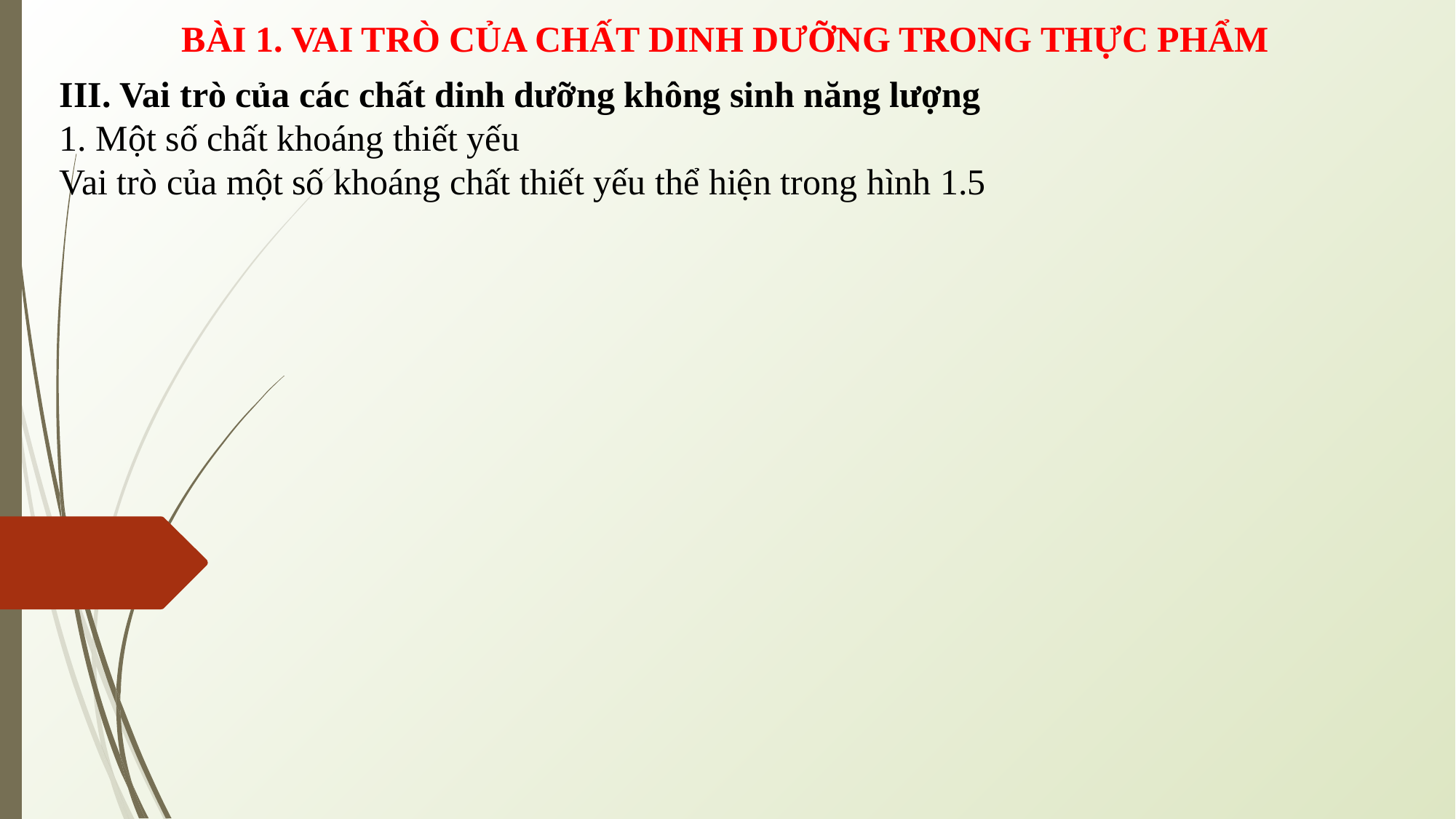

BÀI 1. VAI TRÒ CỦA CHẤT DINH DƯỠNG TRONG THỰC PHẨM
III. Vai trò của các chất dinh dưỡng không sinh năng lượng
1. Một số chất khoáng thiết yếu
Vai trò của một số khoáng chất thiết yếu thể hiện trong hình 1.5